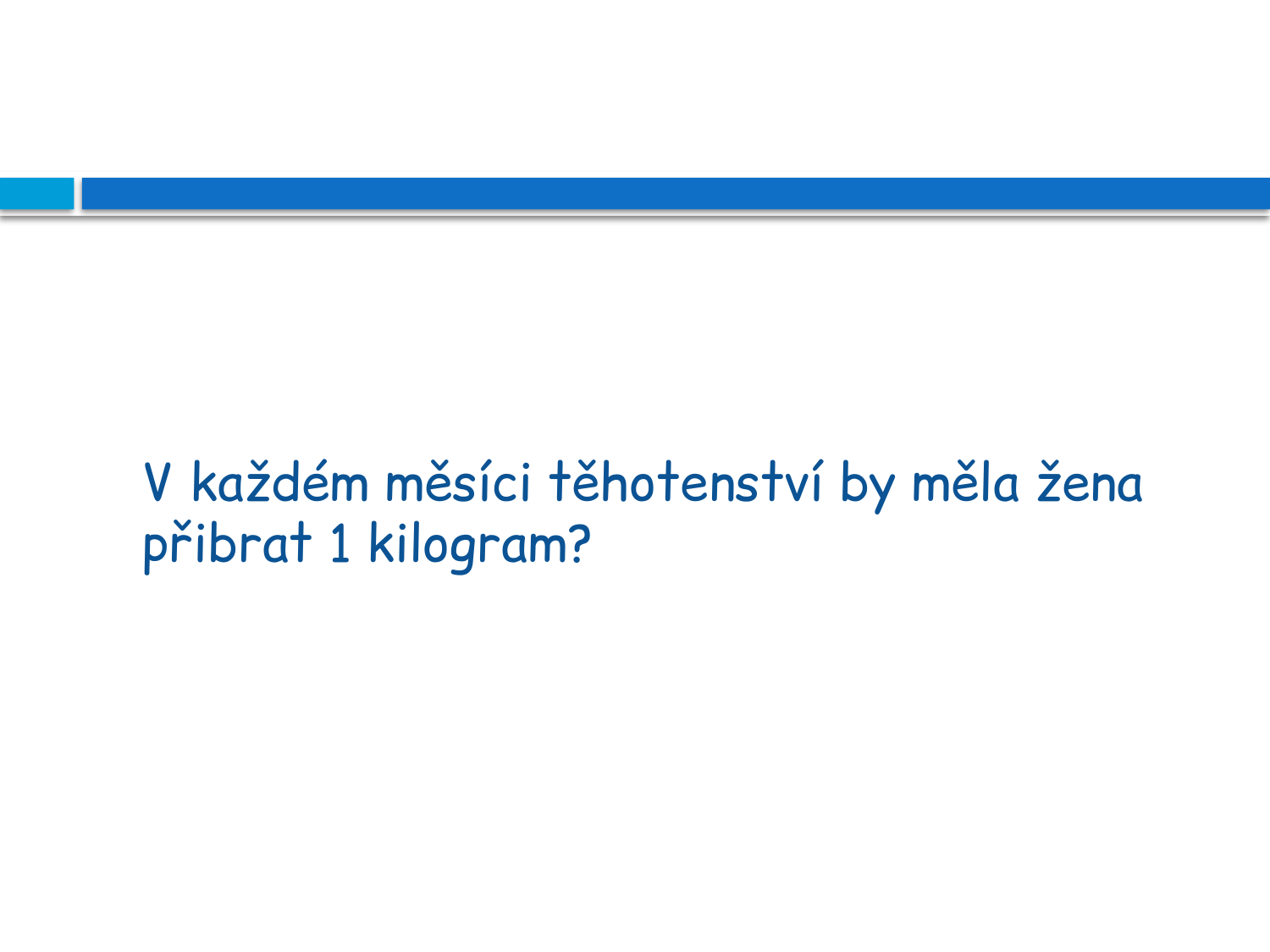

#

	V každém měsíci těhotenství by měla žena přibrat 1 kilogram?